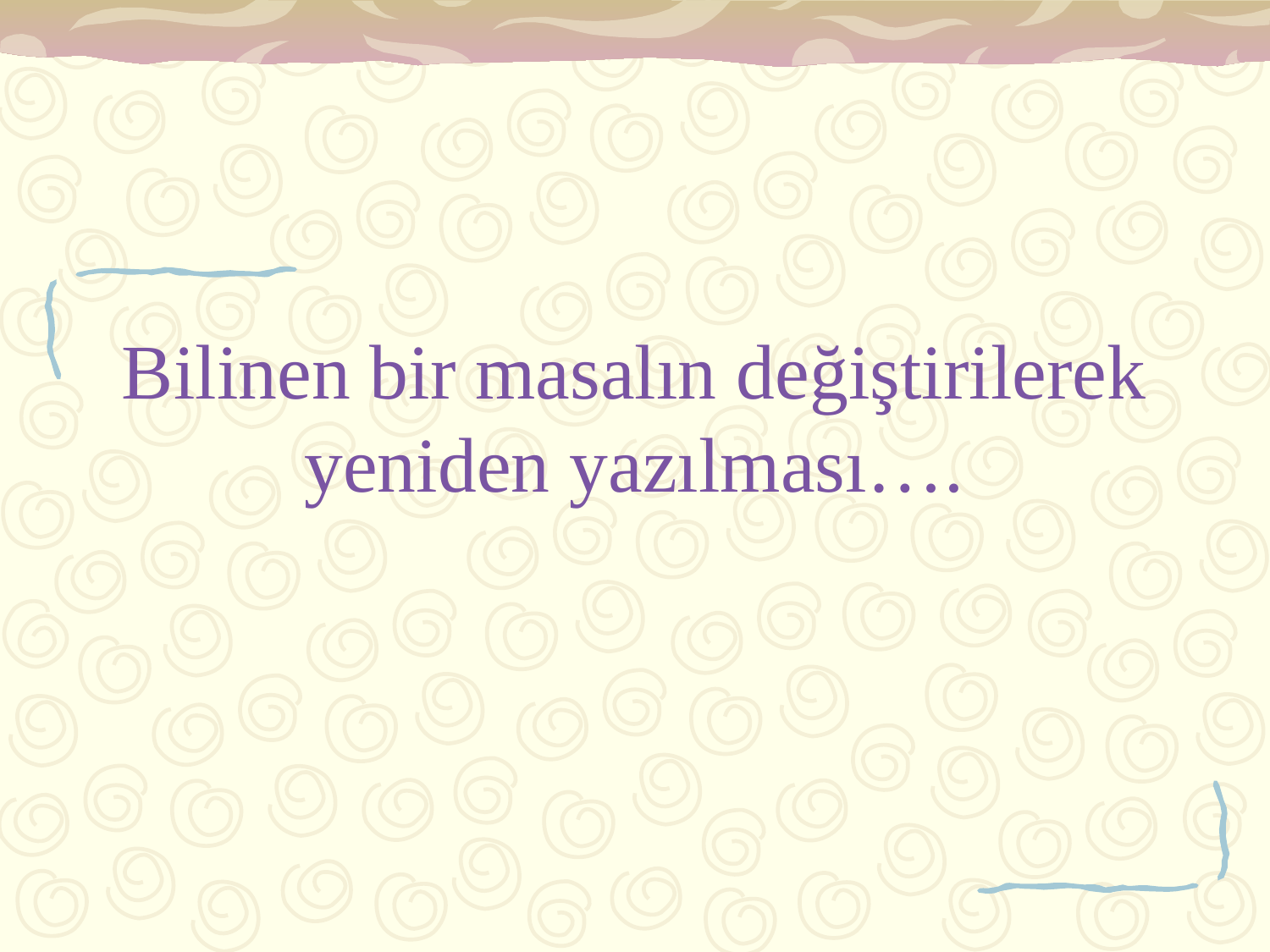

# Bilinen bir masalın değiştirilerek yeniden yazılması….